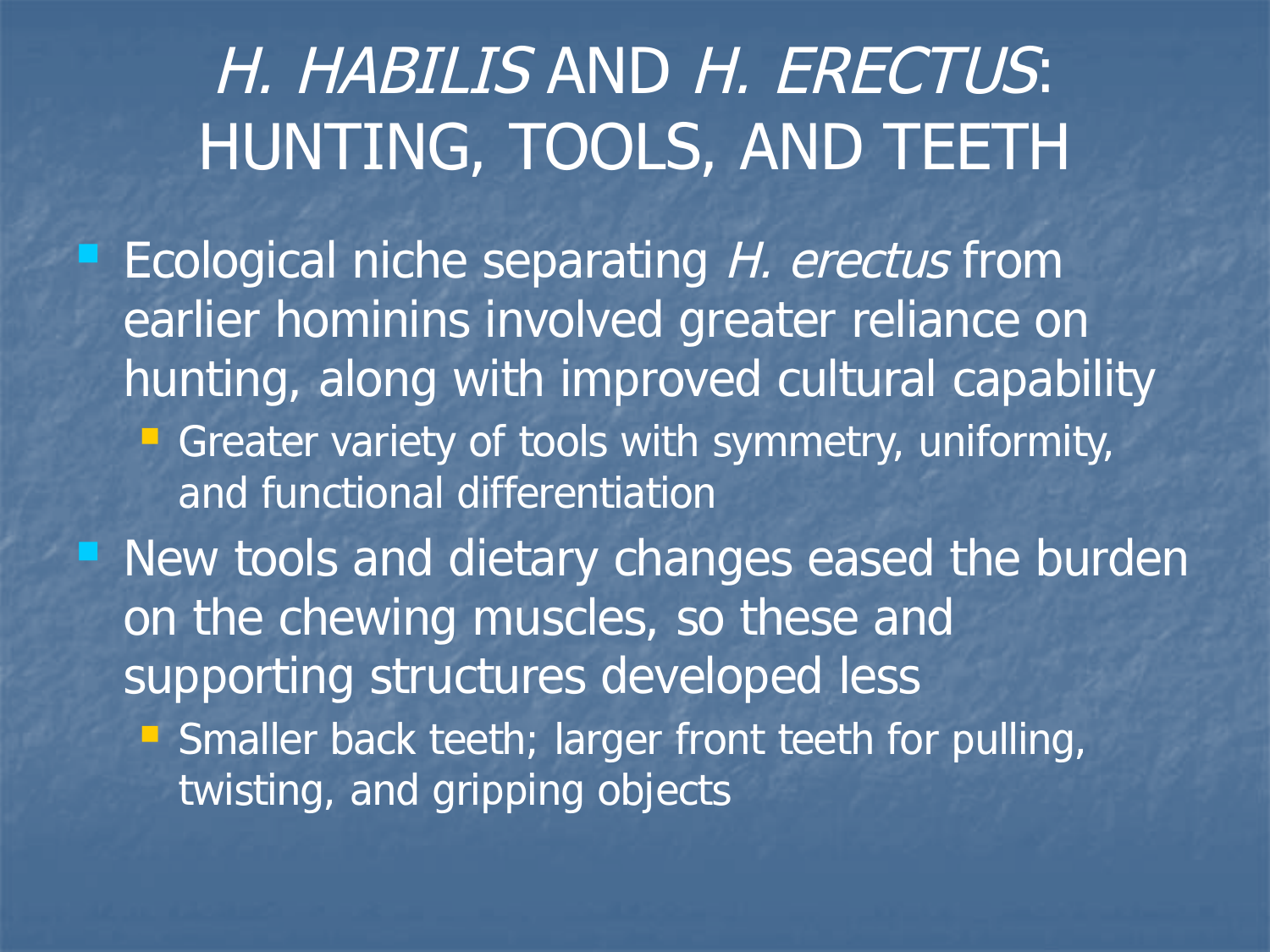

# H. HABILIS AND H. ERECTUS: HUNTING, TOOLS, AND TEETH
Ecological niche separating H. erectus from earlier hominins involved greater reliance on hunting, along with improved cultural capability
Greater variety of tools with symmetry, uniformity, and functional differentiation
New tools and dietary changes eased the burden on the chewing muscles, so these and supporting structures developed less
Smaller back teeth; larger front teeth for pulling, twisting, and gripping objects